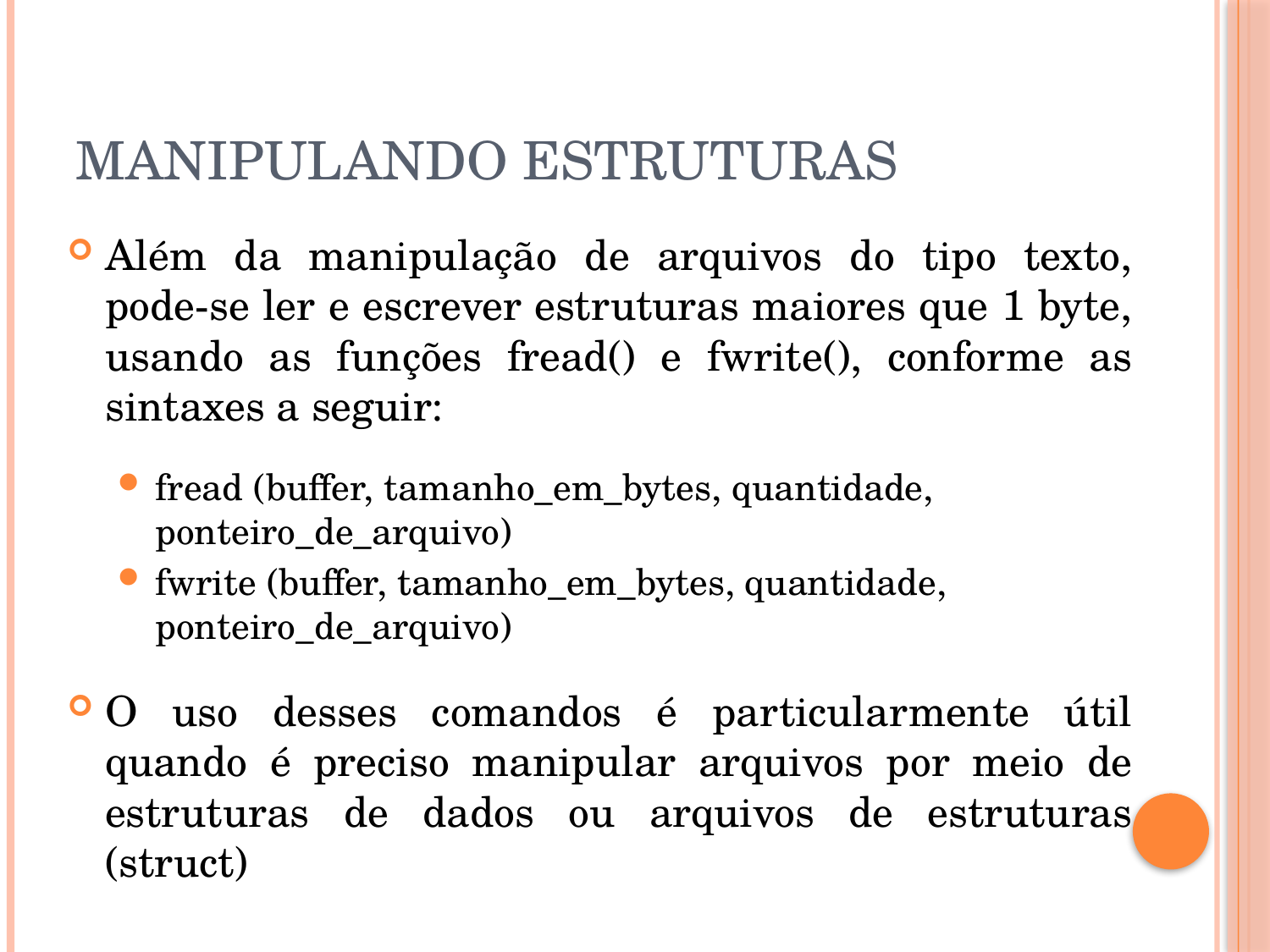

# Manipulando estruturas
Além da manipulação de arquivos do tipo texto, pode-se ler e escrever estruturas maiores que 1 byte, usando as funções fread() e fwrite(), conforme as sintaxes a seguir:

fread (buffer, tamanho_em_bytes, quantidade, ponteiro_de_arquivo)
fwrite (buffer, tamanho_em_bytes, quantidade, ponteiro_de_arquivo)

O uso desses comandos é particularmente útil quando é preciso manipular arquivos por meio de estruturas de dados ou arquivos de estruturas (struct)